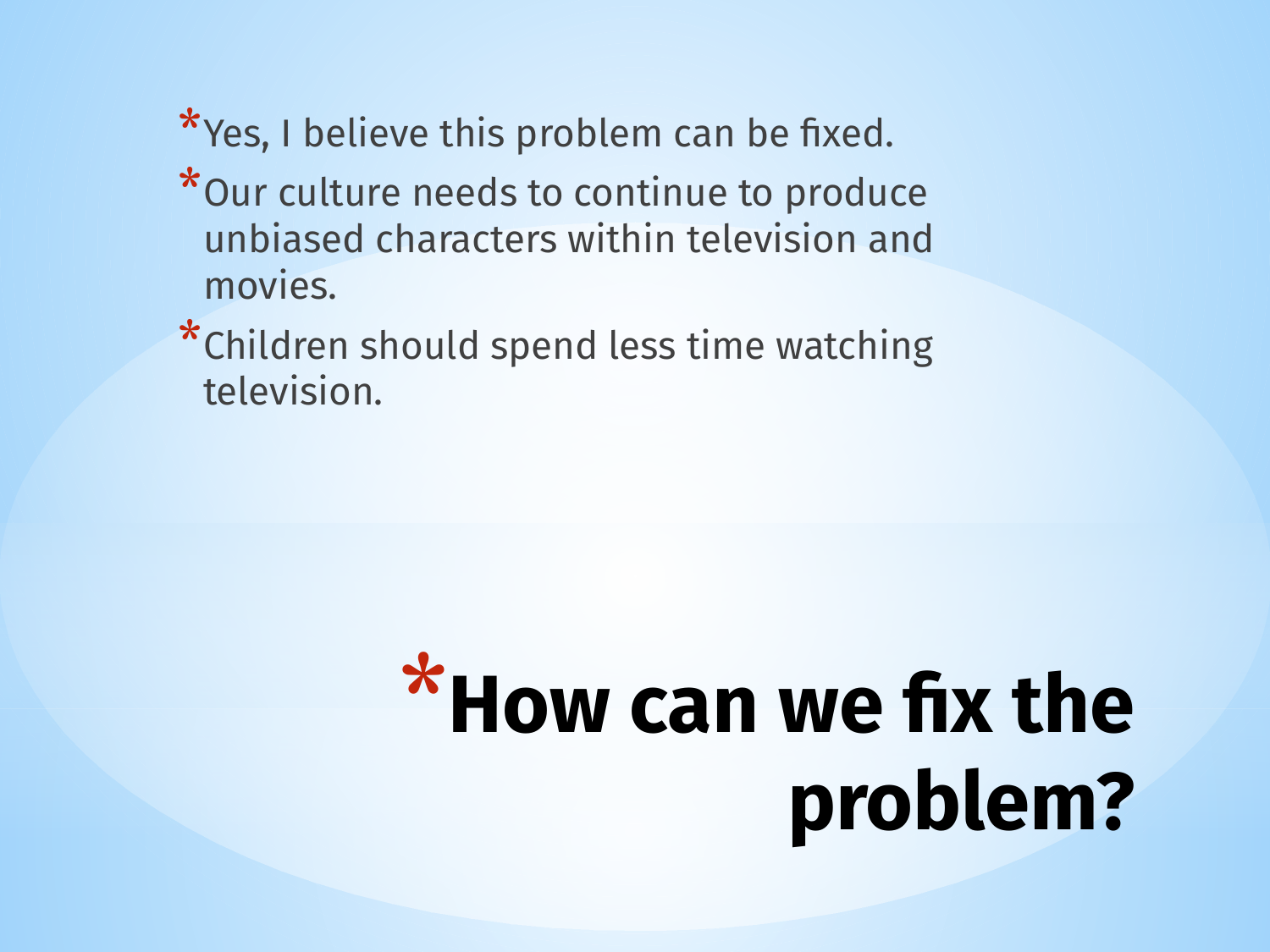

Yes, I believe this problem can be fixed.
Our culture needs to continue to produce unbiased characters within television and movies.
Children should spend less time watching television.
# How can we fix the problem?